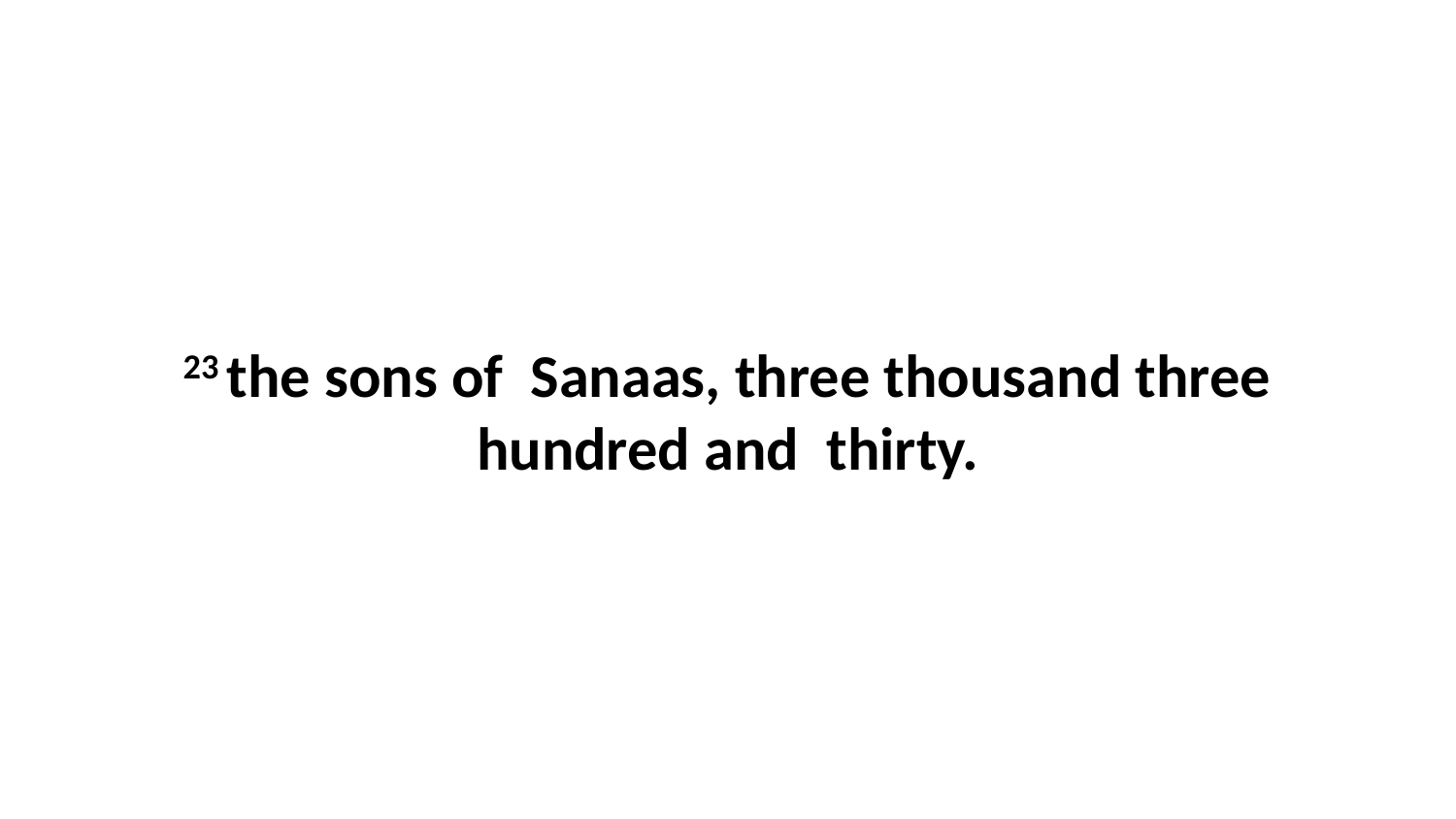

23 the sons of  Sanaas, three thousand three hundred and  thirty.